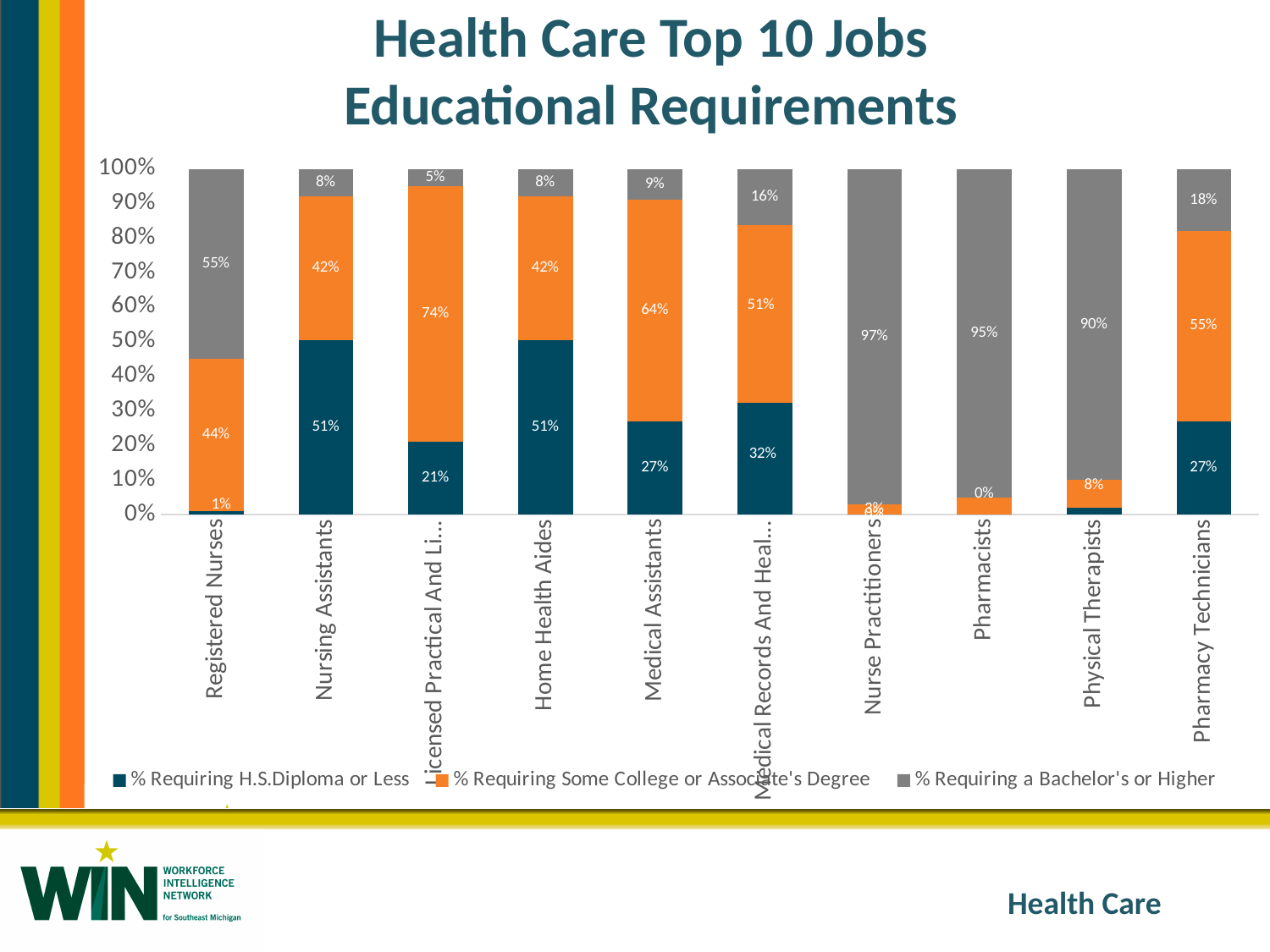

# Health Care Top 10 Jobs Educational Requirements

### Chart

| Category | % Requiring H.S.Diploma or Less | % Requiring Some College or Associate's Degree | % Requiring a Bachelor's or Higher |
|---|---|---|---|
| Registered Nurses | 0.01 | 0.44 | 0.55 |
| Nursing Assistants | 0.51 | 0.42 | 0.08 |
| Licensed Practical And Licensed Vocational Nurses | 0.21 | 0.74 | 0.05 |
| Home Health Aides | 0.51 | 0.42 | 0.08 |
| Medical Assistants | 0.27 | 0.64 | 0.09 |
| Medical Records And Health Information Technicians | 0.32 | 0.51 | 0.16 |
| Nurse Practitioners | 0.0 | 0.03 | 0.97 |
| Pharmacists | 0.0 | 0.05 | 0.95 |
| Physical Therapists | 0.02 | 0.08 | 0.9 |
| Pharmacy Technicians | 0.27 | 0.55 | 0.18 |
Health Care